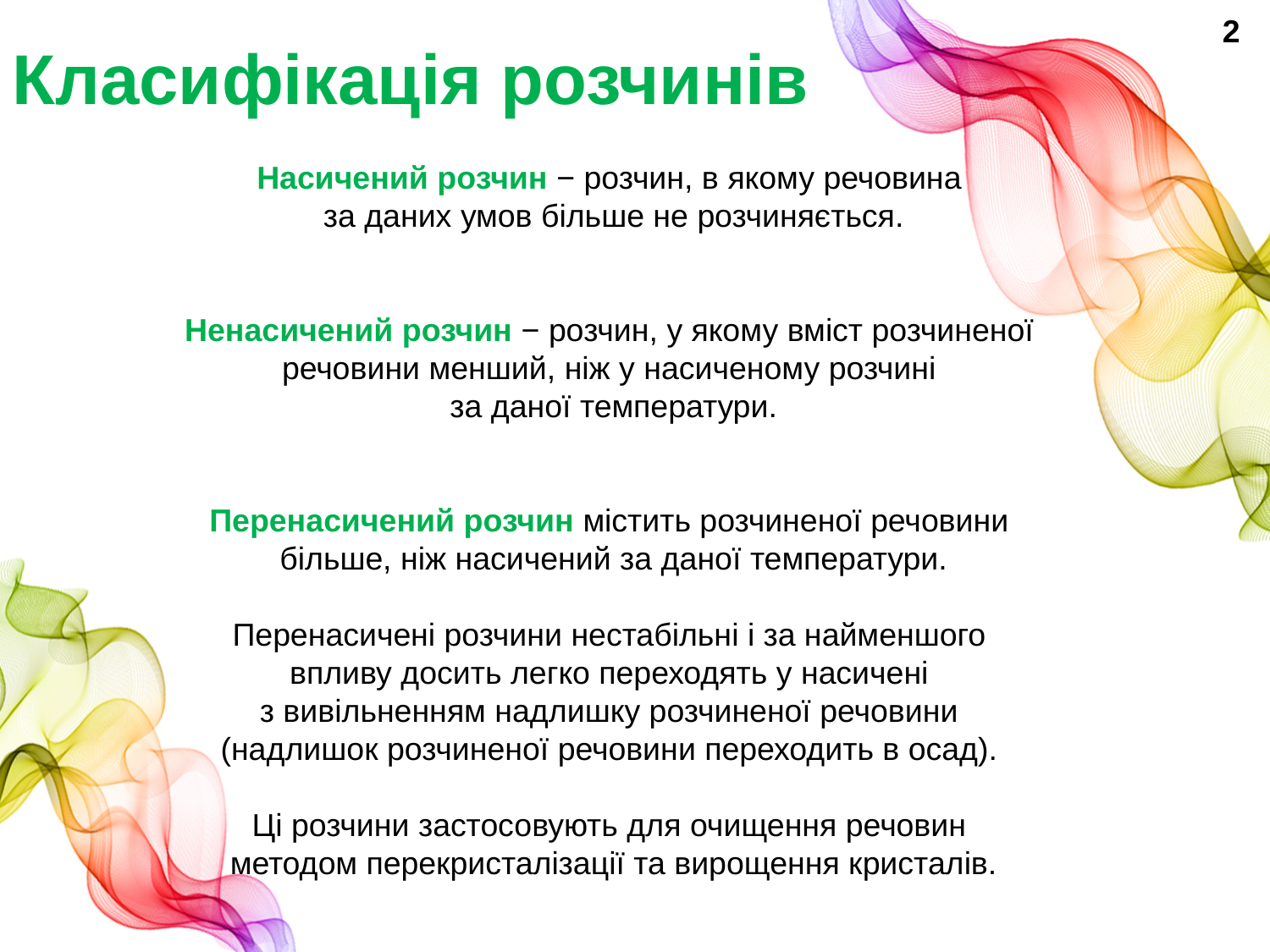

# Класифікація розчинів
2
Насичений розчин − розчин, в якому речовина
за даних умов більше не розчиняється.

Ненасичений розчин − розчин, у якому вміст розчиненої
речовини менший, ніж у насиченому розчині
за даної температури.

Перенасичений розчин містить розчиненої речовини
більше, ніж насичений за даної температури.
Перенасичені розчини нестабільні і за найменшого
впливу досить легко переходять у насичені
з вивільненням надлишку розчиненої речовини
(надлишок розчиненої речовини переходить в осад).
Ці розчини застосовують для очищення речовин
методом перекристалізації та вирощення кристалів.